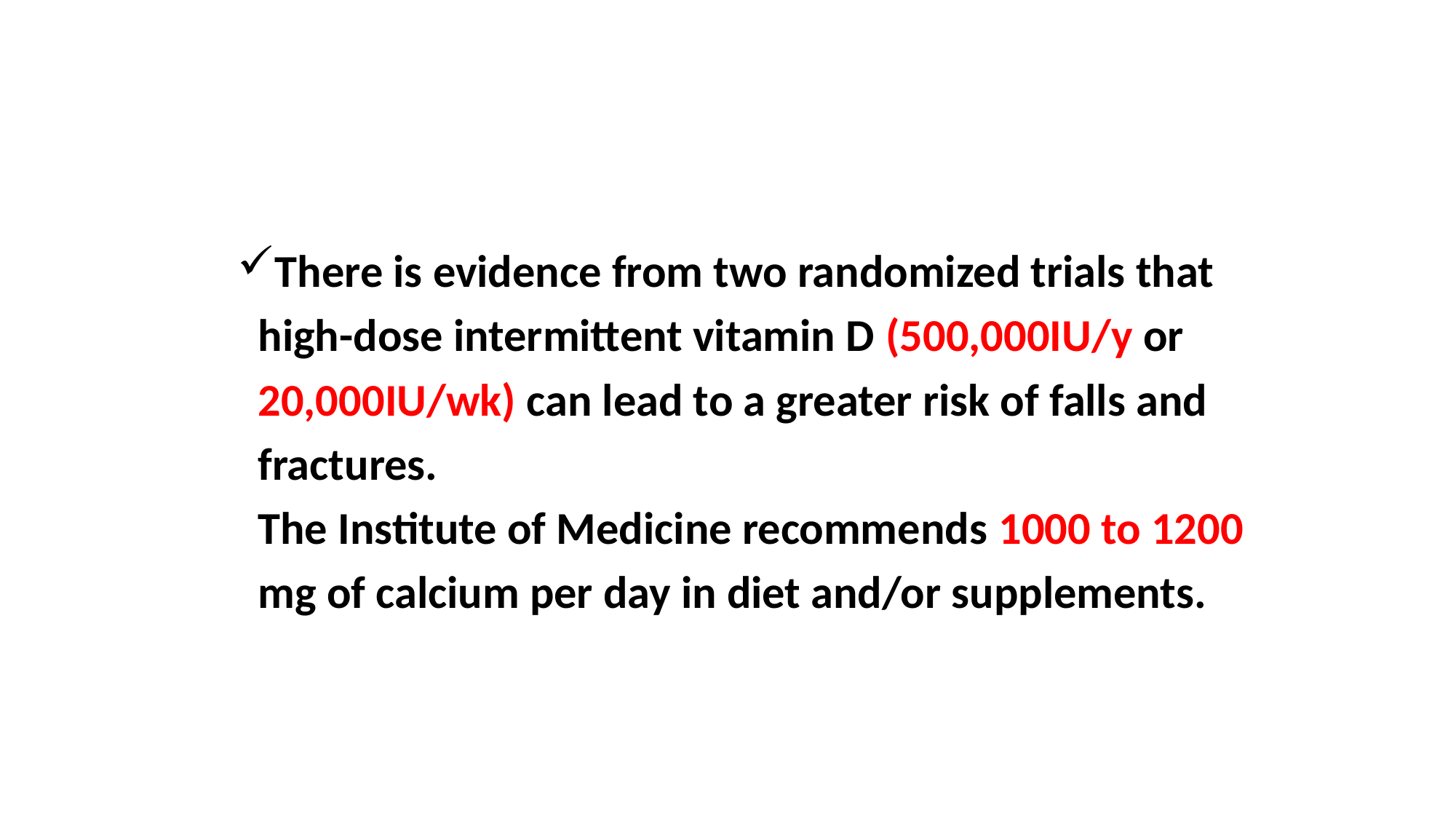

There is evidence from two randomized trials that
  high-dose intermittent vitamin D (500,000IU/y or
  20,000IU/wk) can lead to a greater risk of falls and
  fractures.
  The Institute of Medicine recommends 1000 to 1200
  mg of calcium per day in diet and/or supplements.